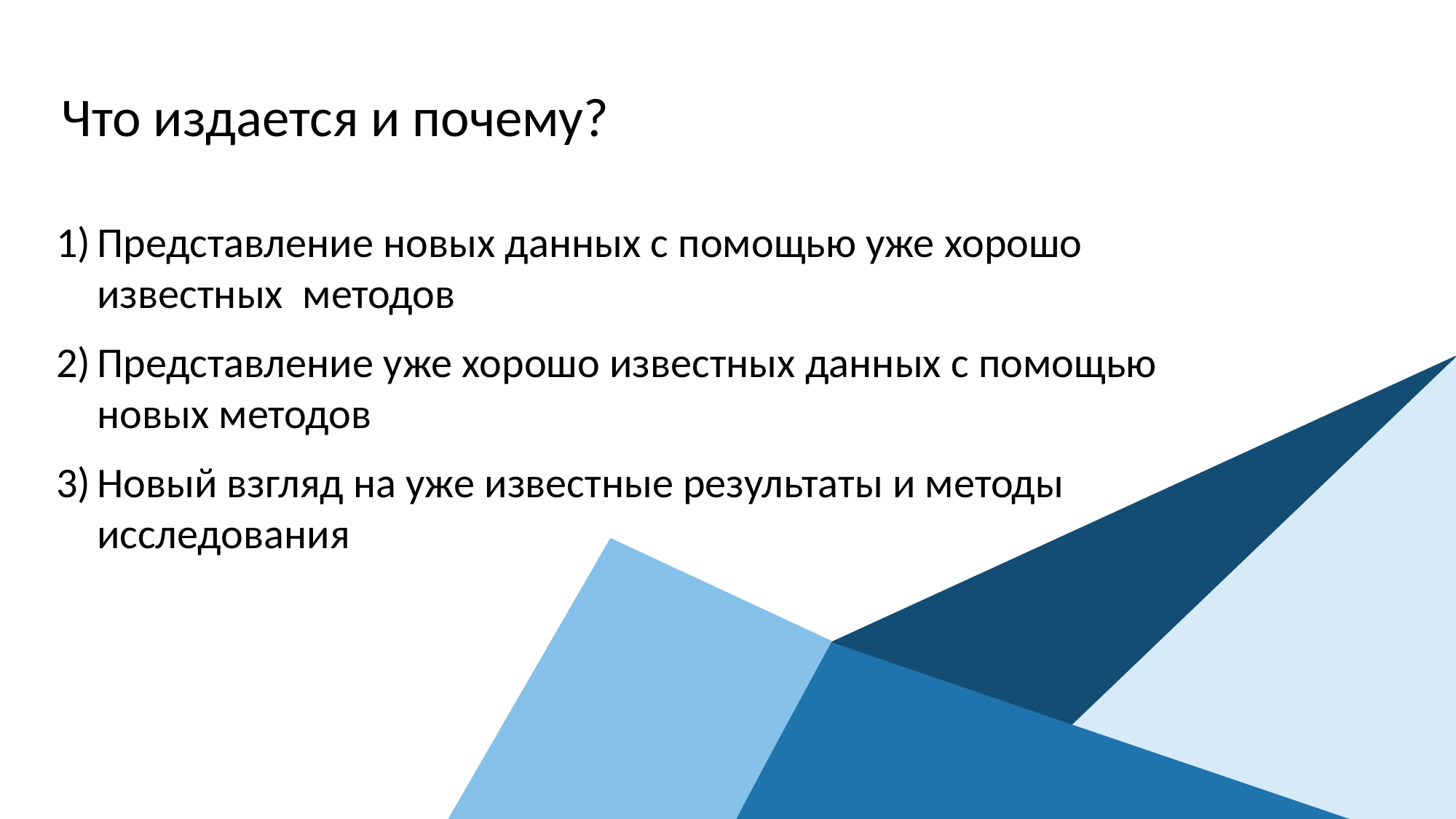

# Что издается и почему?
Представление новых данных с помощью уже хорошо известных  методов
Представление уже хорошо известных данных с помощью новых методов
Новый взгляд на уже известные результаты и методы исследования